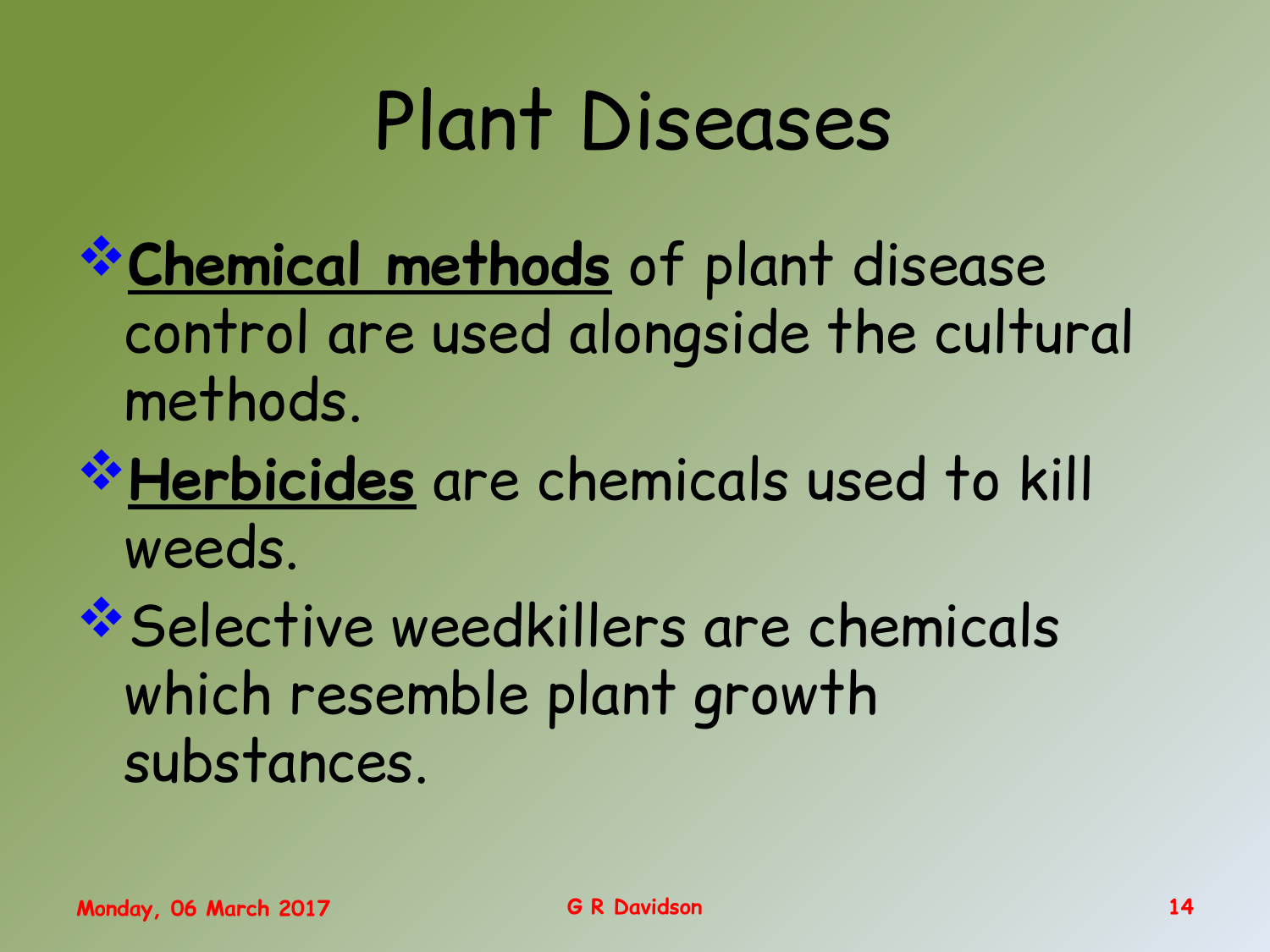

# Plant Diseases
Chemical methods of plant disease control are used alongside the cultural methods.
Herbicides are chemicals used to kill weeds.
Selective weedkillers are chemicals which resemble plant growth substances.

Monday, 06 March 2017
G R Davidson
14